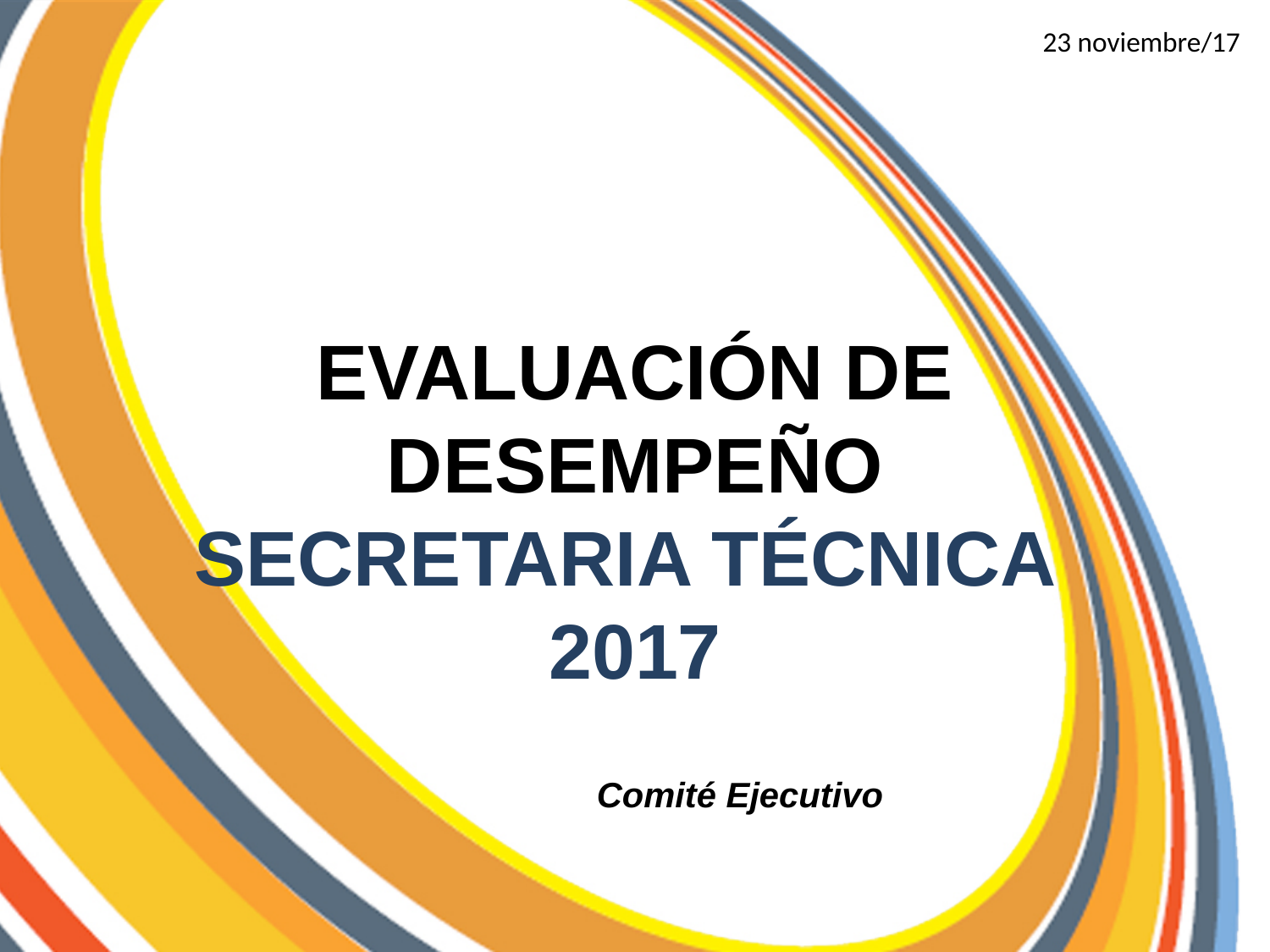

23 noviembre/17
EVALUACIÓN DE DESEMPEÑO
SECRETARIA TÉCNICA
2017
Comité Ejecutivo